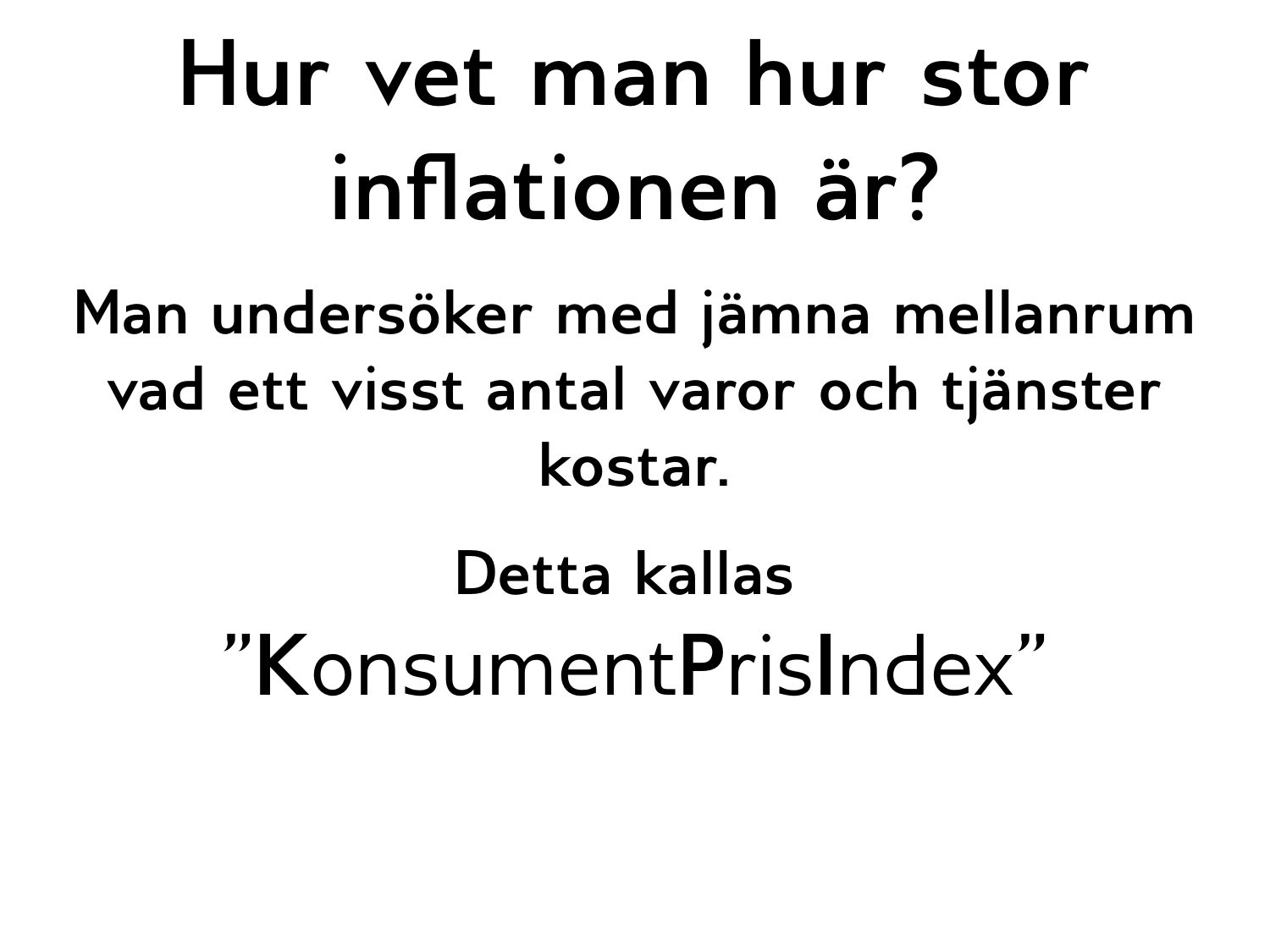

Hur vet man hur stor inflationen är?
Man undersöker med jämna mellanrum vad ett visst antal varor och tjänster kostar.
Detta kallas
”KonsumentPrisIndex”